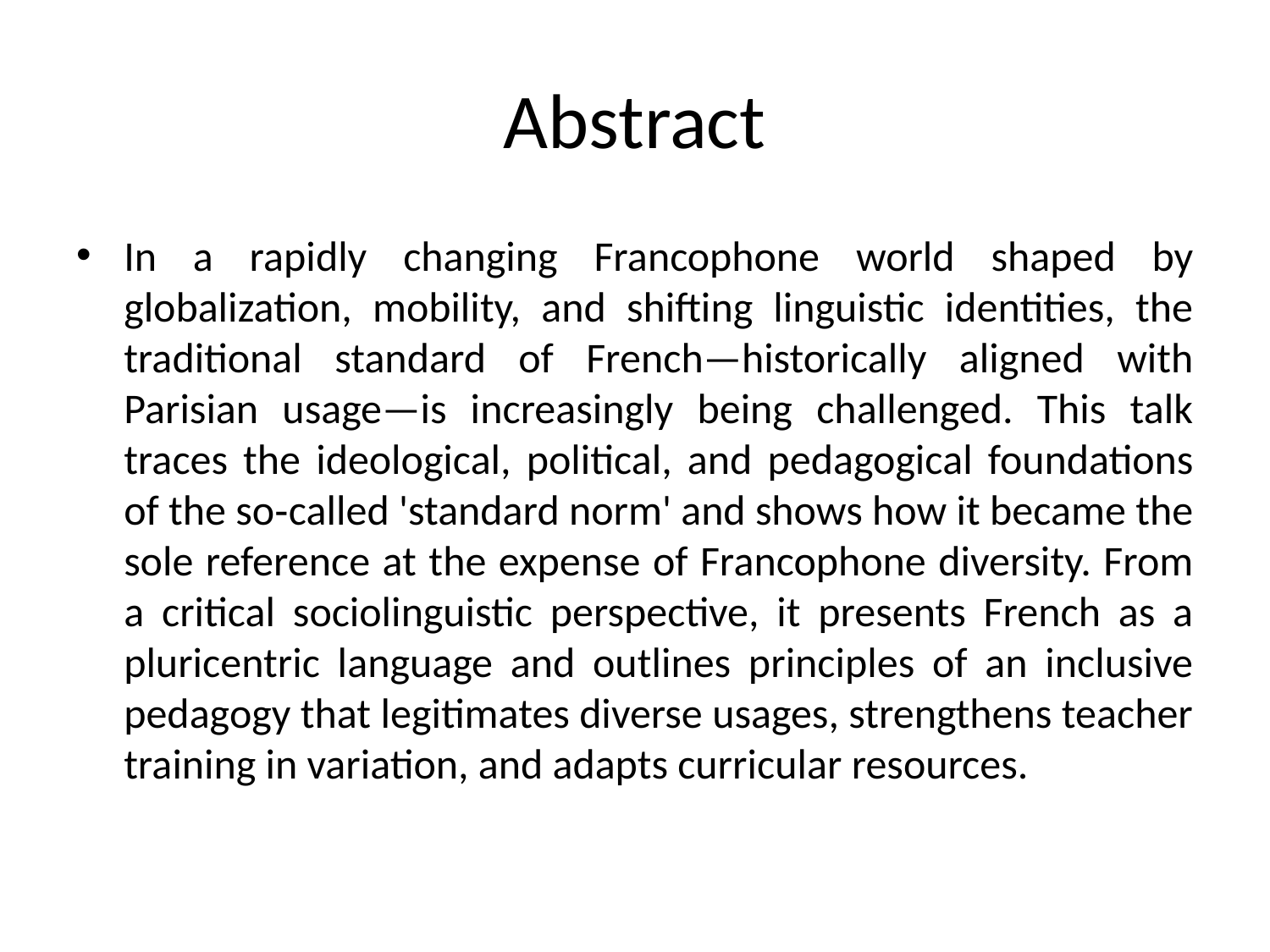

# Abstract
In a rapidly changing Francophone world shaped by globalization, mobility, and shifting linguistic identities, the traditional standard of French—historically aligned with Parisian usage—is increasingly being challenged. This talk traces the ideological, political, and pedagogical foundations of the so‑called 'standard norm' and shows how it became the sole reference at the expense of Francophone diversity. From a critical sociolinguistic perspective, it presents French as a pluricentric language and outlines principles of an inclusive pedagogy that legitimates diverse usages, strengthens teacher training in variation, and adapts curricular resources.